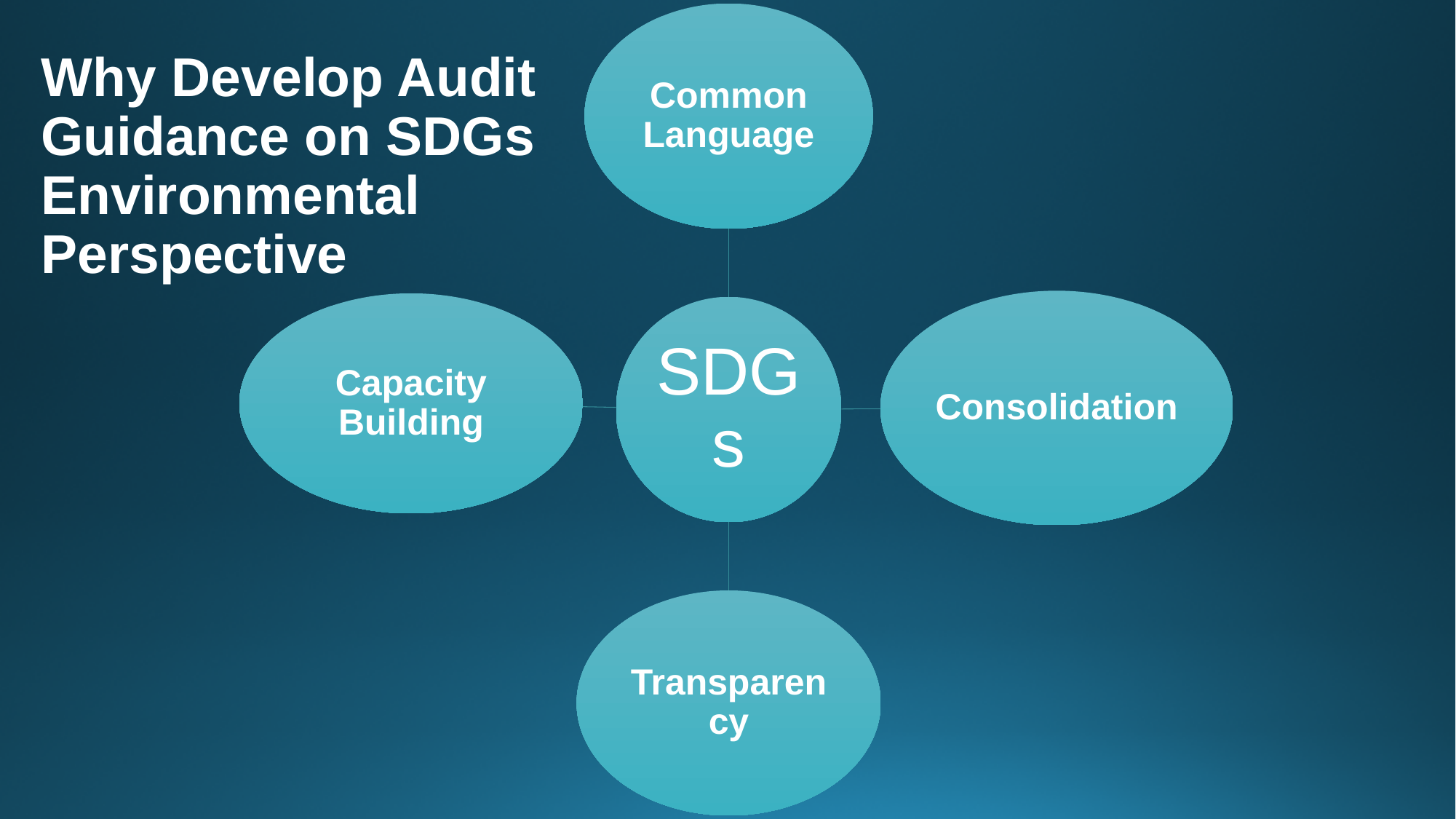

SDGs

Common Language

Consolidation

Transparency

Capacity Building
# Why Develop Audit Guidance on SDGs Environmental Perspective